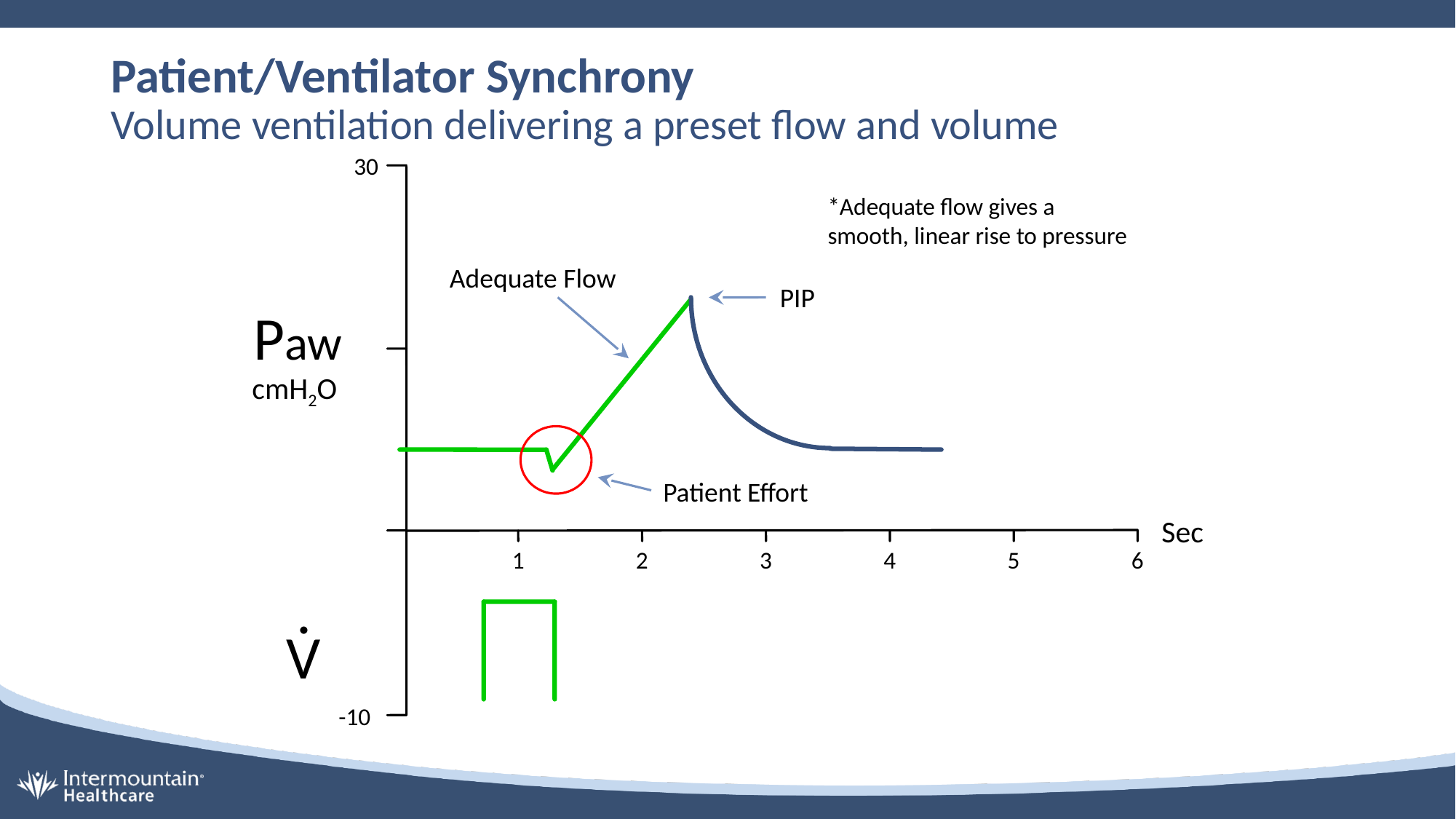

# Patient/Ventilator Synchrony Volume ventilation delivering a preset flow and volume
30

*Adequate flow gives a smooth, linear rise to pressure
Adequate Flow
PIP
Paw
cmH2O

Patient Effort

Sec

1
2
3
4
5
6
.
V

-10